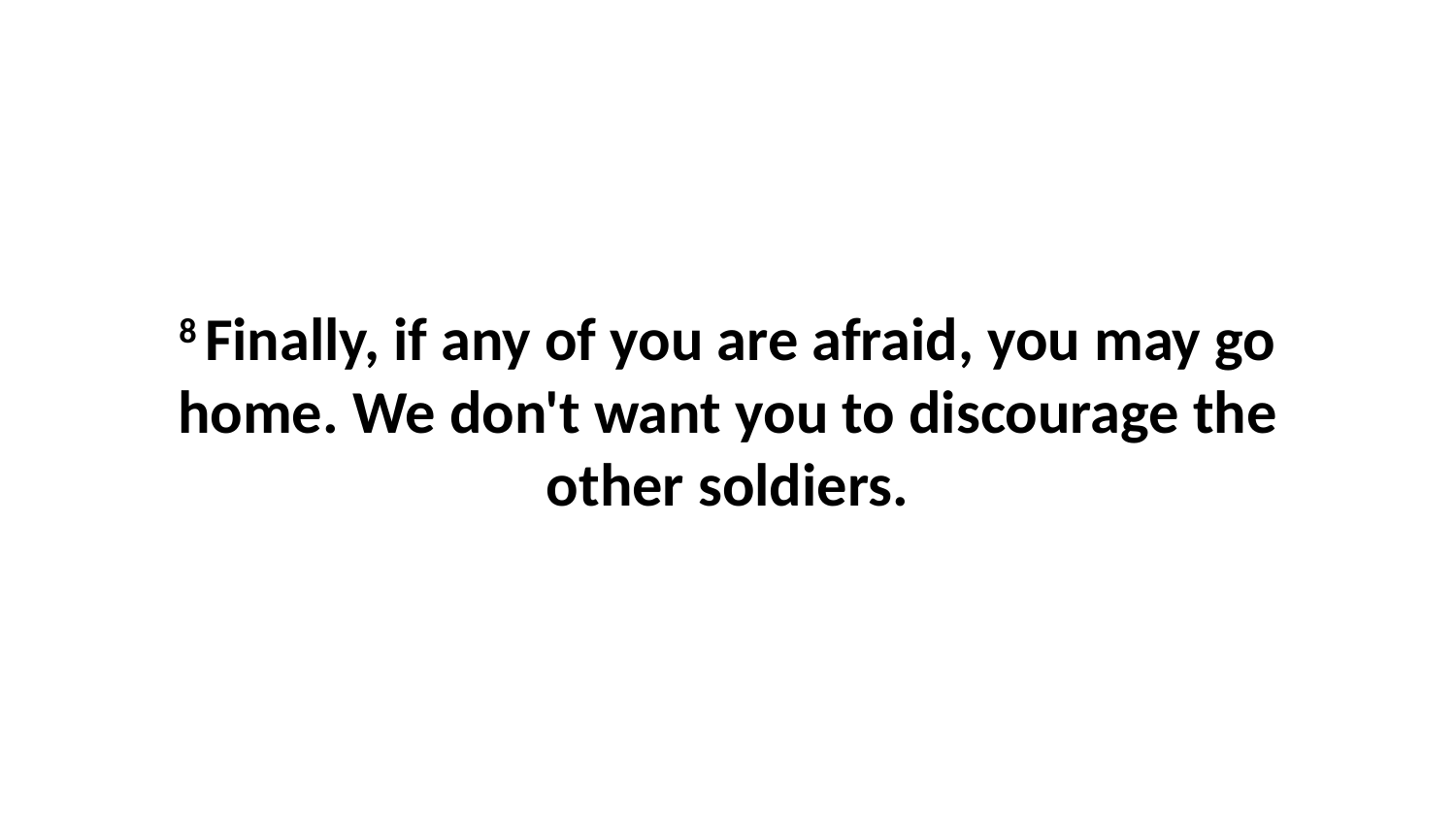

8 Finally, if any of you are afraid, you may go home. We don't want you to discourage the other soldiers.